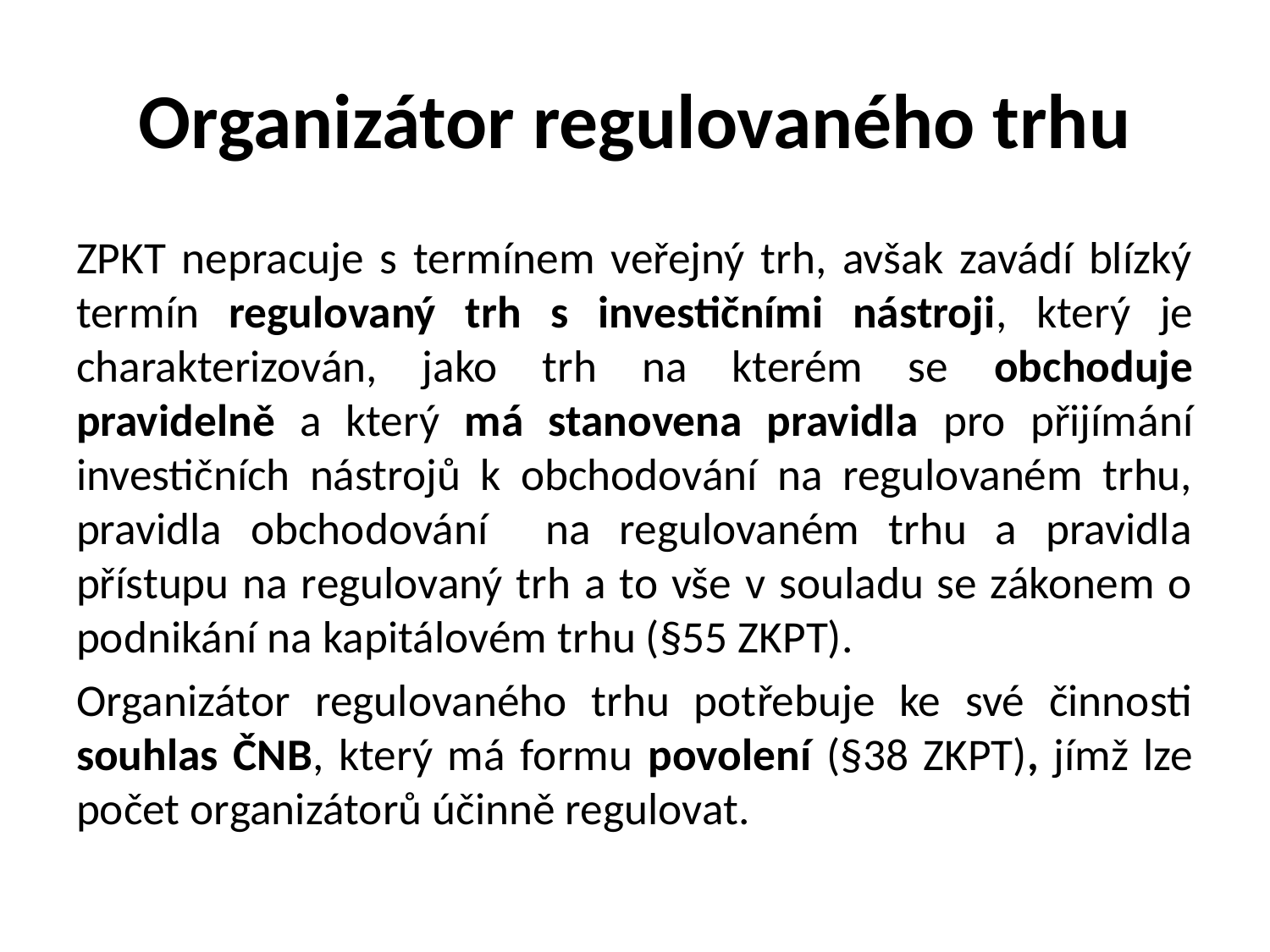

# Organizátor regulovaného trhu
ZPKT nepracuje s termínem veřejný trh, avšak zavádí blízký termín regulovaný trh s investičními nástroji, který je charakterizován, jako trh na kterém se obchoduje pravidelně a který má stanovena pravidla pro přijímání investičních nástrojů k obchodování na regulovaném trhu, pravidla obchodování  na regulovaném trhu a pravidla přístupu na regulovaný trh a to vše v souladu se zákonem o podnikání na kapitálovém trhu (§55 ZKPT).
Organizátor regulovaného trhu potřebuje ke své činnosti souhlas ČNB, který má formu povolení (§38 ZKPT), jímž lze počet organizátorů účinně regulovat.